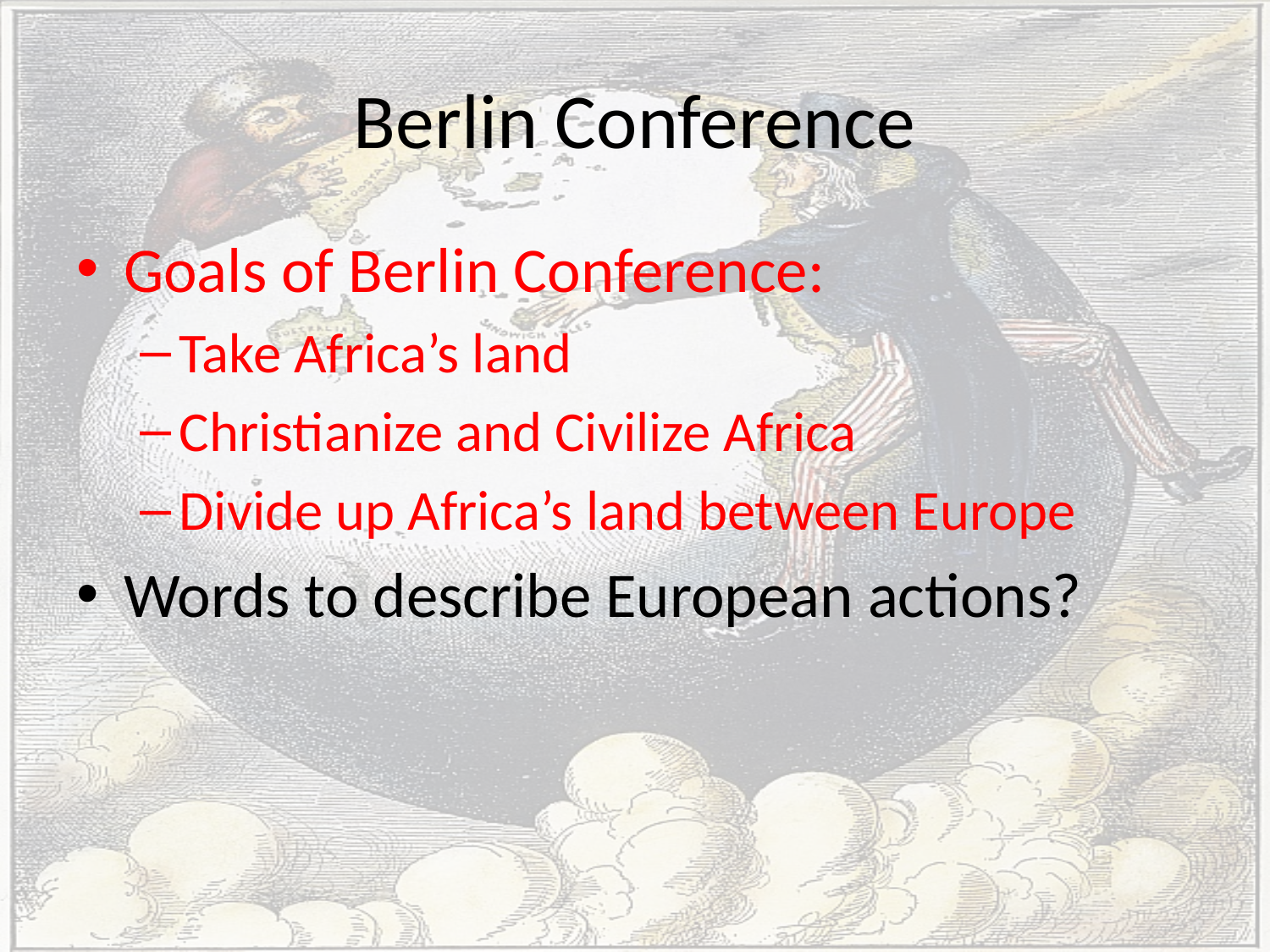

# Berlin Conference
Goals of Berlin Conference:
Take Africa’s land
Christianize and Civilize Africa
Divide up Africa’s land between Europe
Words to describe European actions?